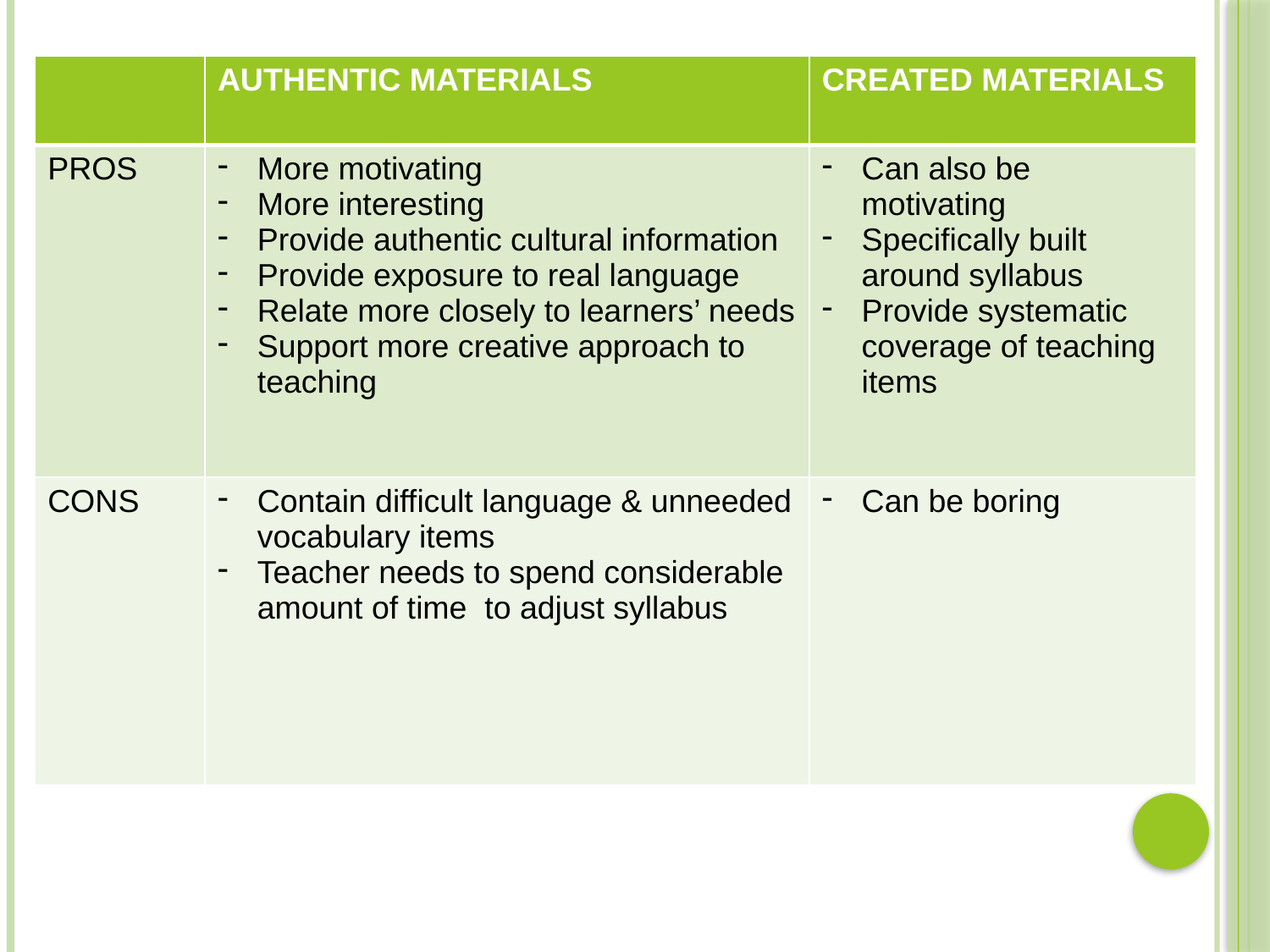

|  | AUTHENTIC MATERIALS | CREATED MATERIALS |
| --- | --- | --- |
| PROS | More motivating More interesting Provide authentic cultural information Provide exposure to real language Relate more closely to learners’ needs Support more creative approach to teaching | Can also be motivating Specifically built around syllabus Provide systematic coverage of teaching items |
| CONS | Contain difficult language & unneeded vocabulary items Teacher needs to spend considerable amount of time to adjust syllabus | Can be boring |